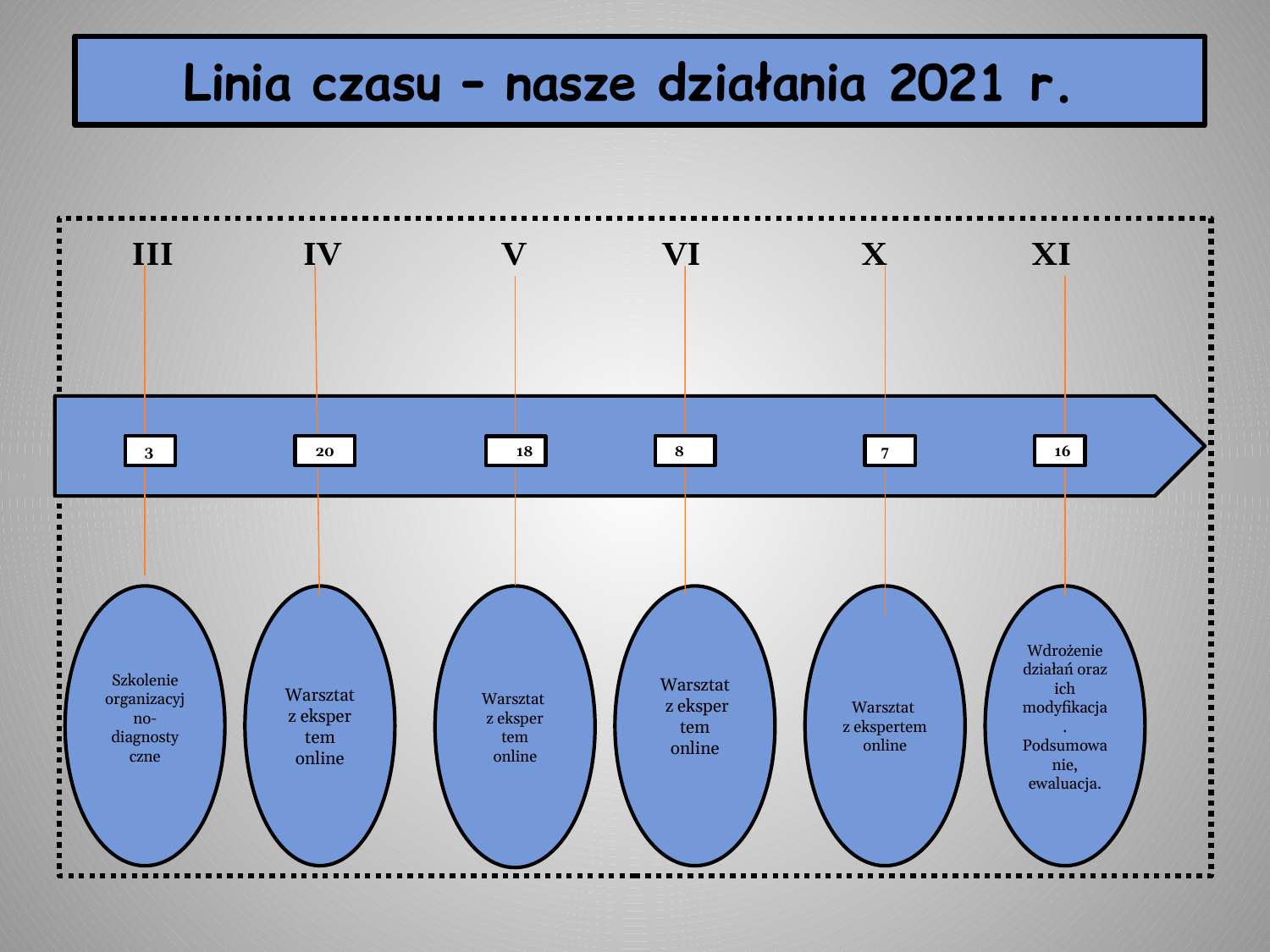

# Linia czasu – nasze działania 2021 r.

       III                IV                    V                 VI                    X                  XI

  3
20
  8
 7
  16
     18
Szkolenie organizacyjno-diagnosty
czne

Warsztat z eksper
tem
online
Warsztat
z eksper
tem
online
Warsztat
 z eksper
tem
online

Warsztat
z ekspertem
online
Wdrożenie działań oraz ich modyfikacja. Podsumowa
nie, ewaluacja.